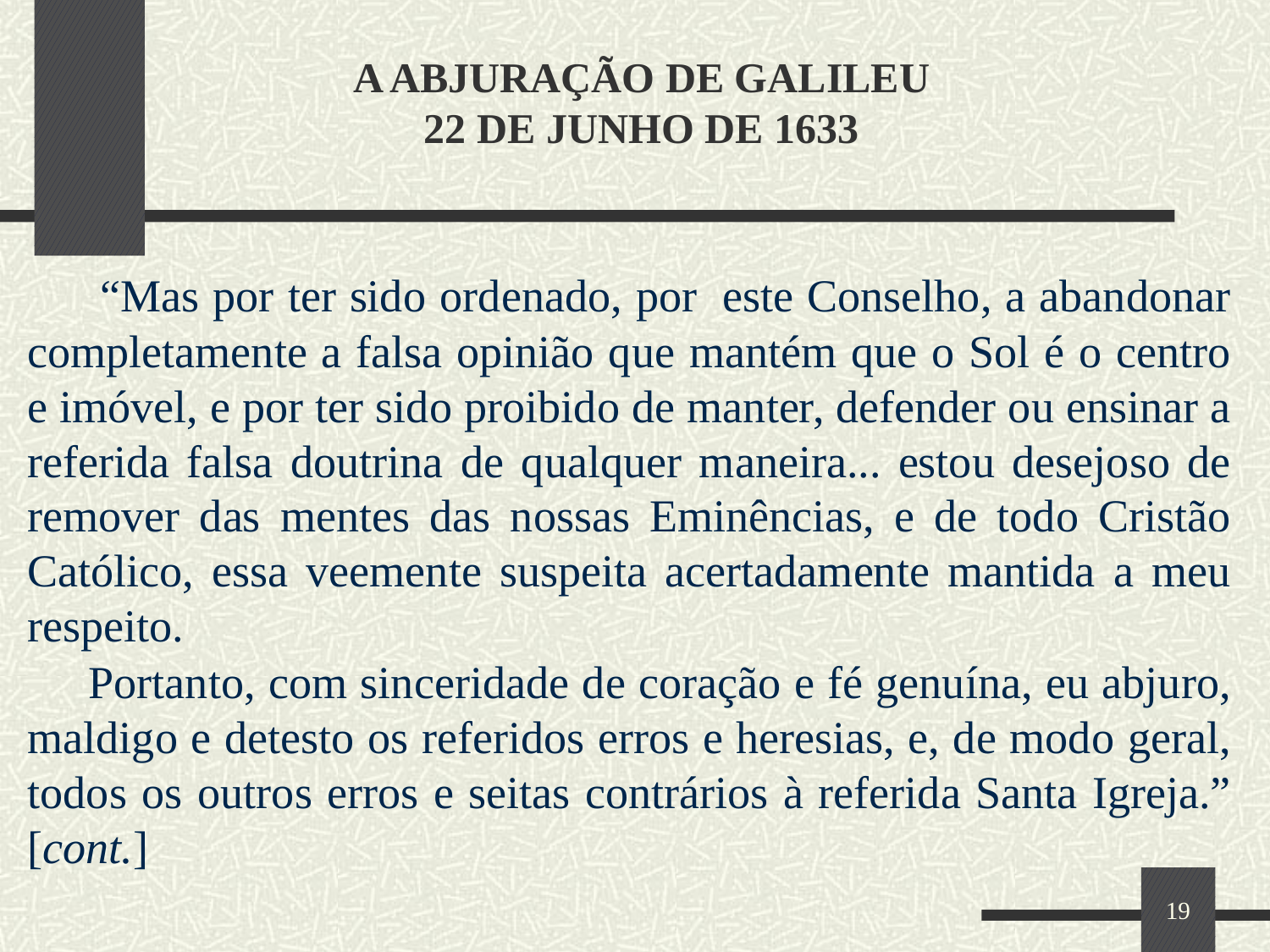

# A ABJURAÇÃO DE GALILEU 22 DE JUNHO DE 1633
     “Mas por ter sido ordenado, por  este Conselho, a abandonar completamente a falsa opinião que mantém que o Sol é o centro e imóvel, e por ter sido proibido de manter, defender ou ensinar a referida falsa doutrina de qualquer maneira... estou desejoso de remover das mentes das nossas Eminências, e de todo Cristão Católico, essa veemente suspeita acertadamente mantida a meu respeito.
     Portanto, com sinceridade de coração e fé genuína, eu abjuro, maldigo e detesto os referidos erros e heresias, e, de modo geral, todos os outros erros e seitas contrários à referida Santa Igreja.” [cont.]
19